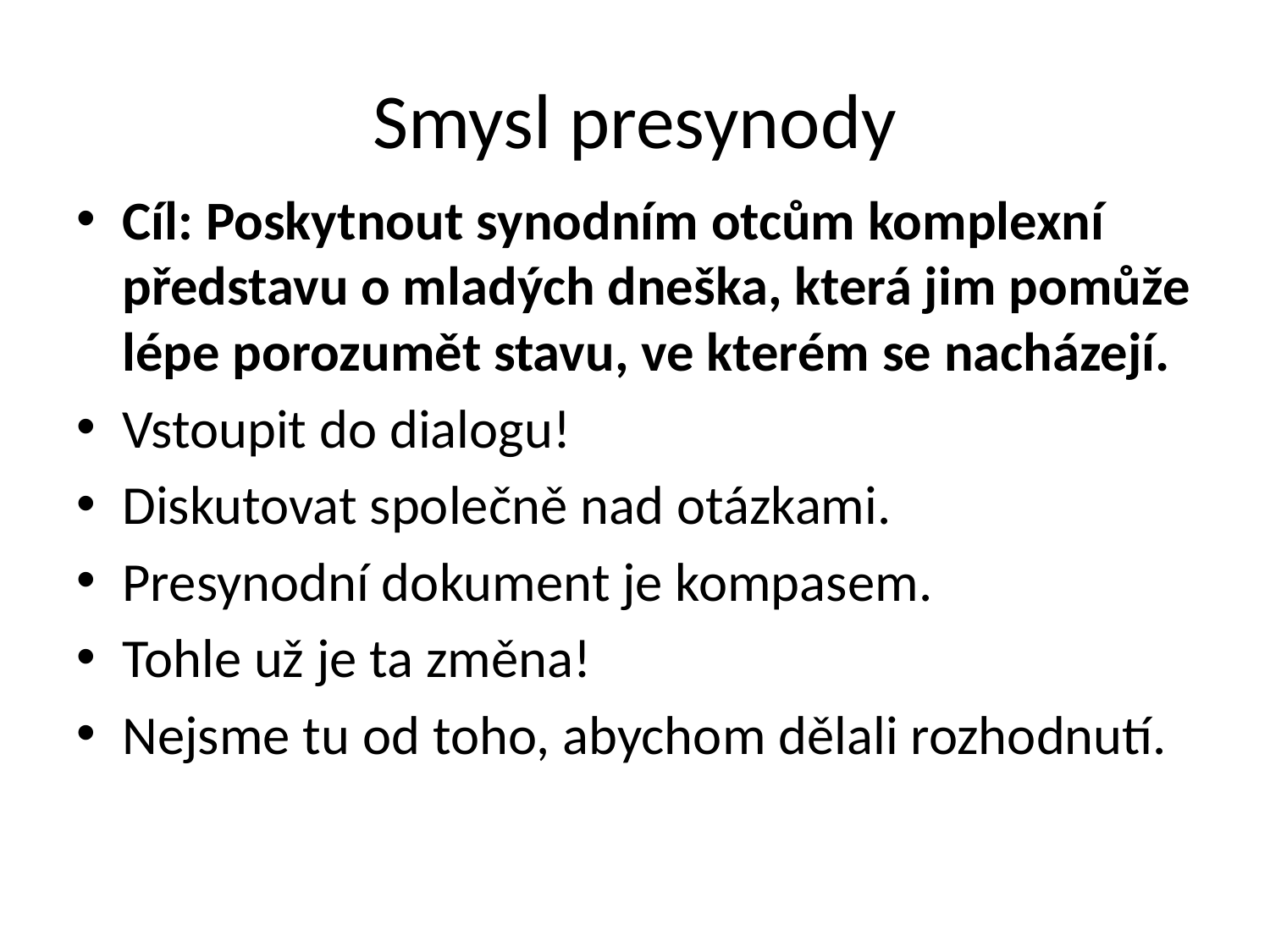

# Smysl presynody
Cíl: Poskytnout synodním otcům komplexní představu o mladých dneška, která jim pomůže lépe porozumět stavu, ve kterém se nacházejí.
Vstoupit do dialogu!
Diskutovat společně nad otázkami.
Presynodní dokument je kompasem.
Tohle už je ta změna!
Nejsme tu od toho, abychom dělali rozhodnutí.